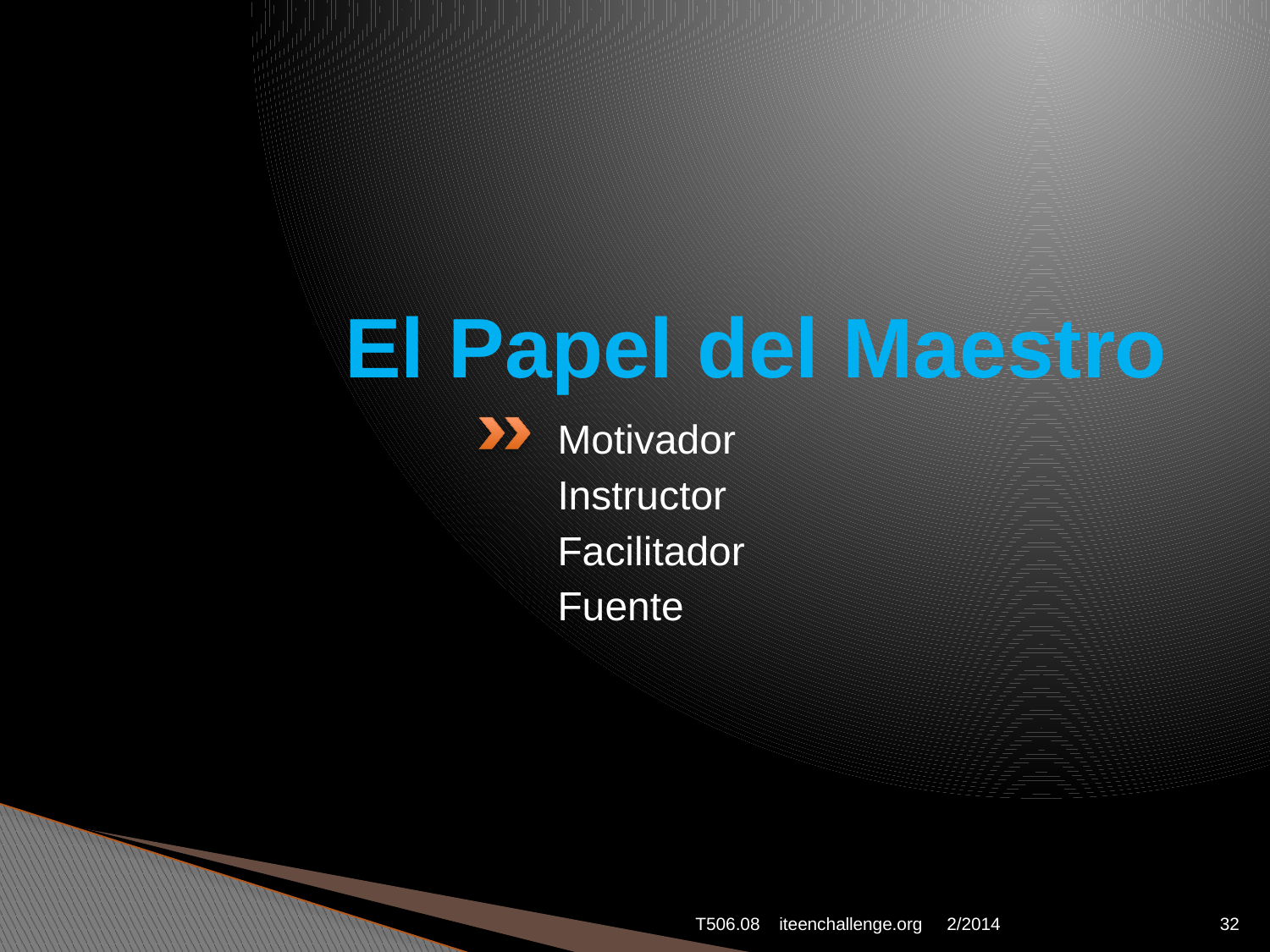

# El Papel del Maestro
Motivador
Instructor
Facilitador
Fuente
T506.08    iteenchallenge.org
2/2014
32